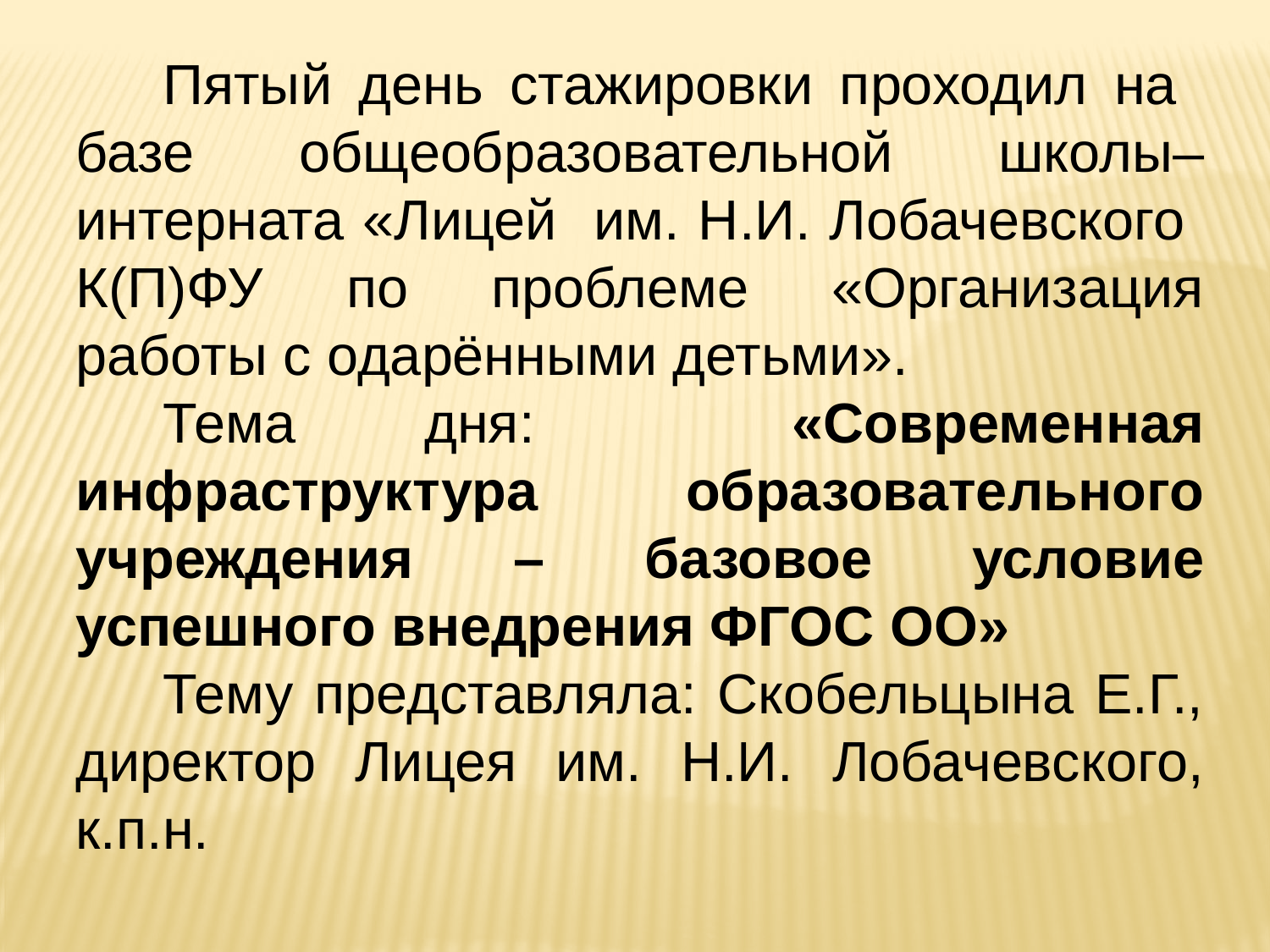

Пятый день стажировки проходил на  базе общеобразовательной школы–интерната «Лицей  им. Н.И. Лобачевского  К(П)ФУ по проблеме «Организация работы с одарёнными детьми».
Тема дня:  «Современная инфраструктура образовательного учреждения – базовое условие успешного внедрения ФГОС ОО»
Тему представляла: Скобельцына Е.Г., директор Лицея им. Н.И. Лобачевского, к.п.н.